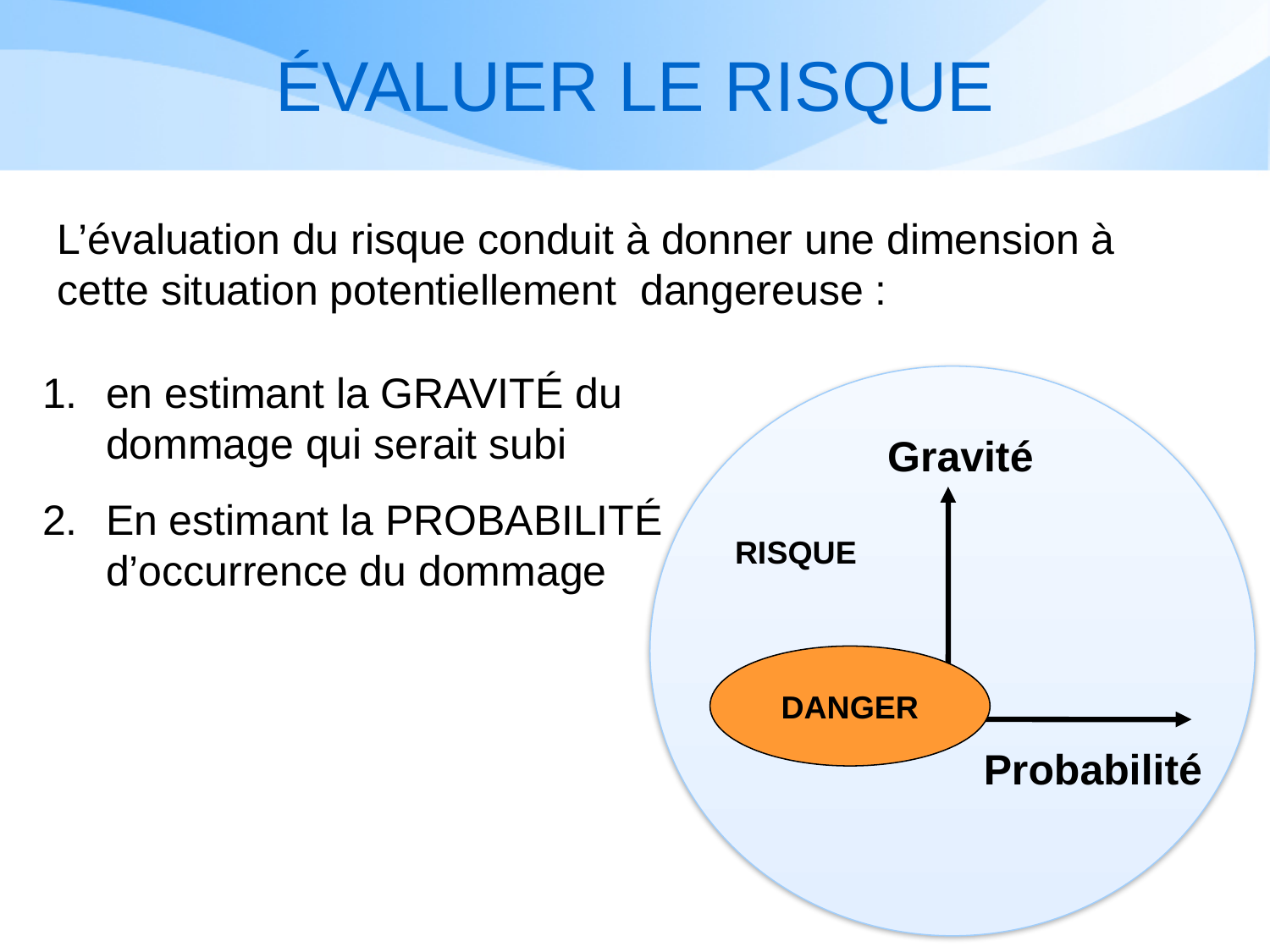

# ÉVALUER LE RISQUE
L’évaluation du risque conduit à donner une dimension à cette situation potentiellement  dangereuse :
en estimant la GRAVITÉ du dommage qui serait subi

En estimant la PROBABILITÉ d’occurrence du dommage

Gravité

RISQUE
DANGER

Probabilité